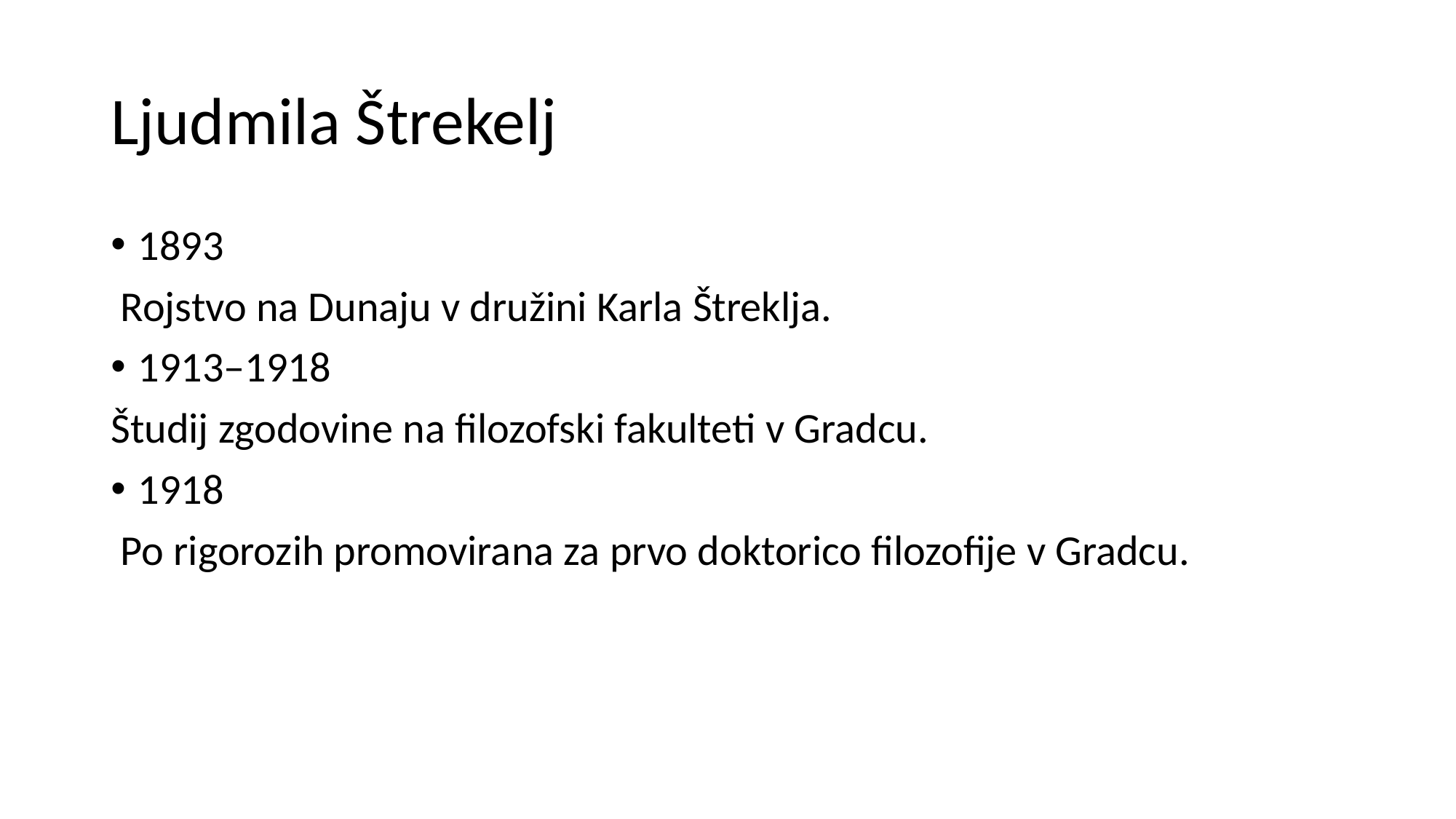

# Ljudmila Štrekelj
1893
 Rojstvo na Dunaju v družini Karla Štreklja.
1913–1918
Študij zgodovine na filozofski fakulteti v Gradcu.
1918
 Po rigorozih promovirana za prvo doktorico filozofije v Gradcu.